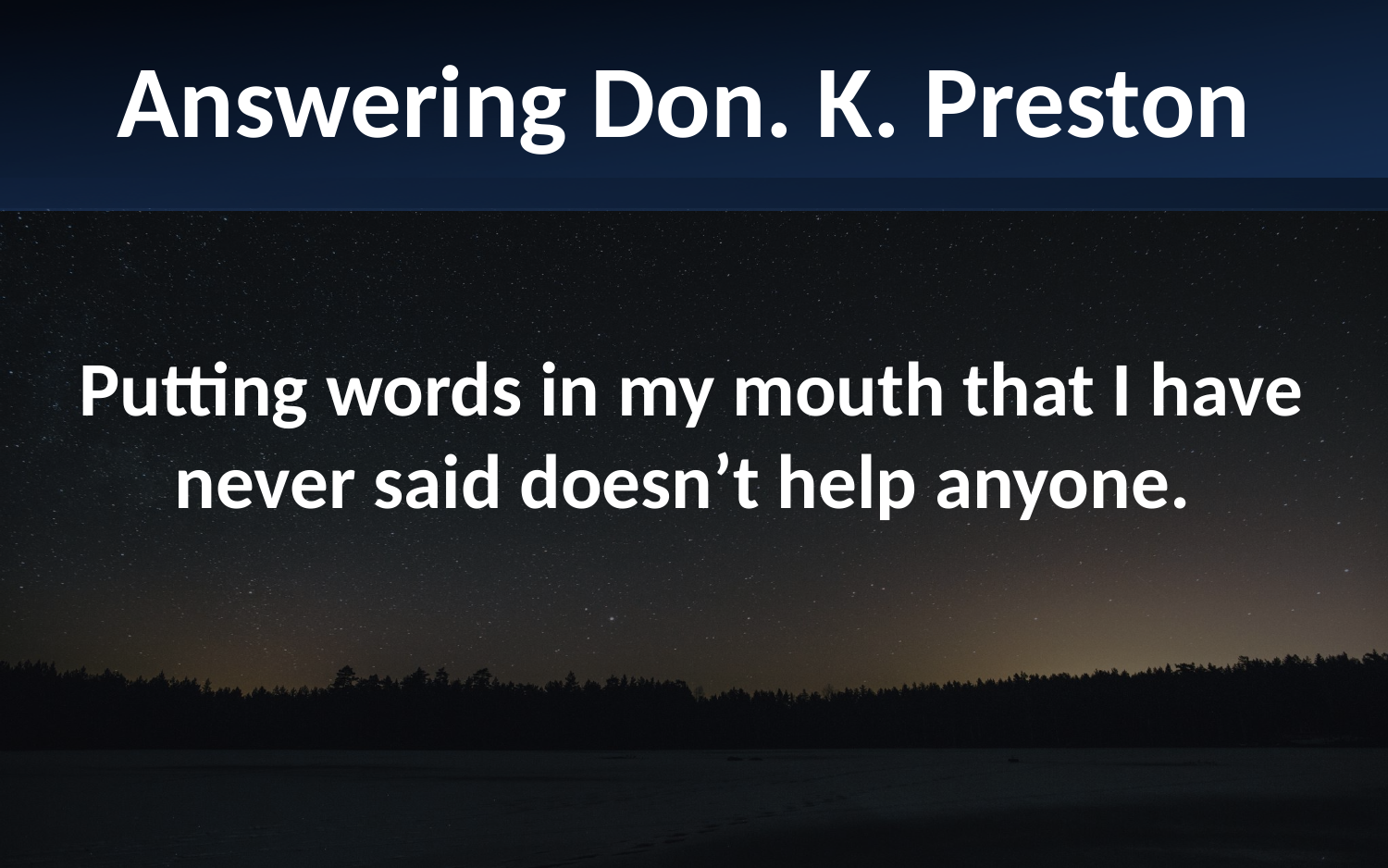

Answering Don. K. Preston
Putting words in my mouth that I have never said doesn’t help anyone.